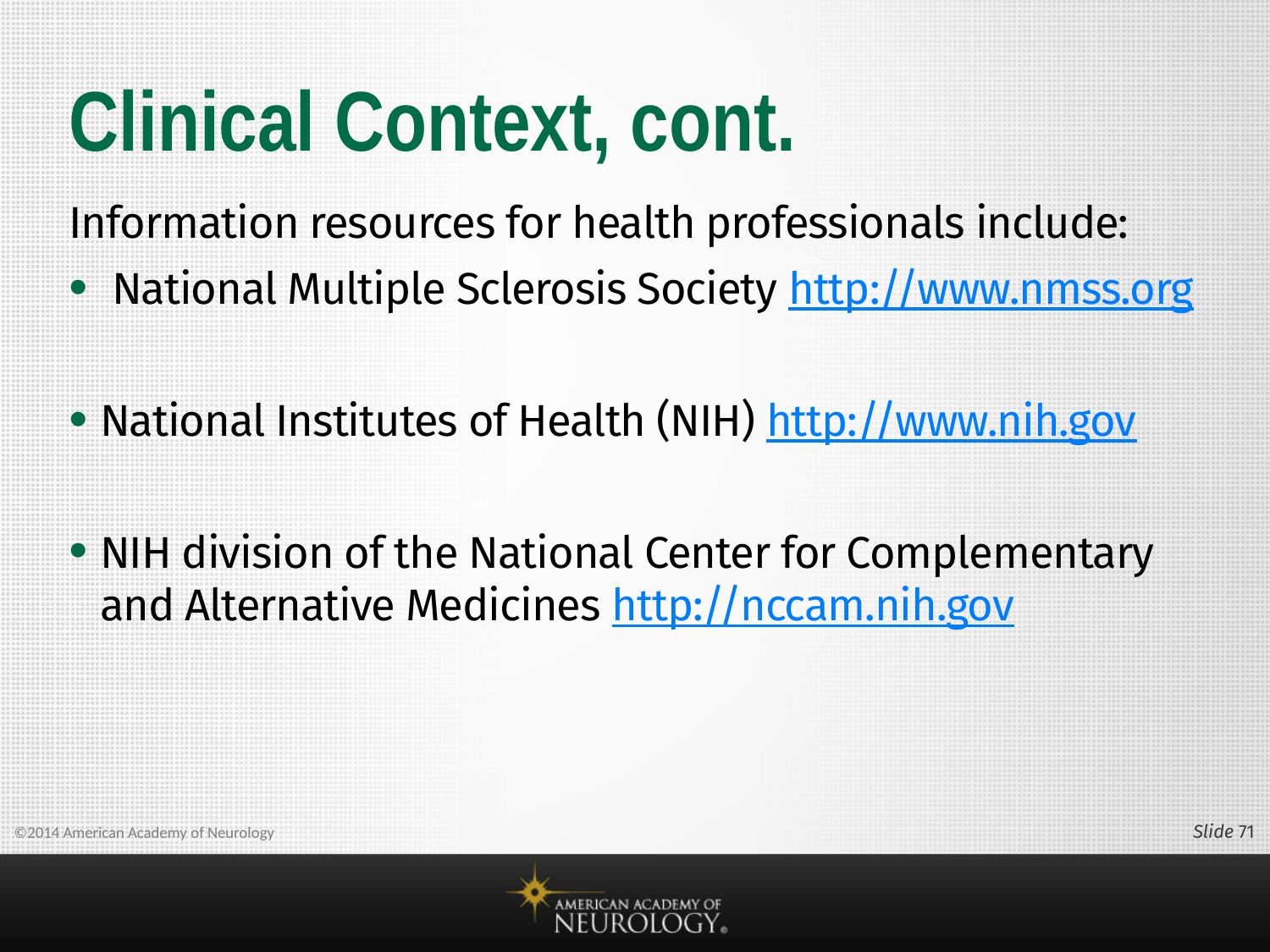

# Clinical Context, cont.
Information resources for health professionals include:
 National Multiple Sclerosis Society http://www.nmss.org

National Institutes of Health (NIH) http://www.nih.gov

NIH division of the National Center for Complementary and Alternative Medicines http://nccam.nih.gov

Slide 71